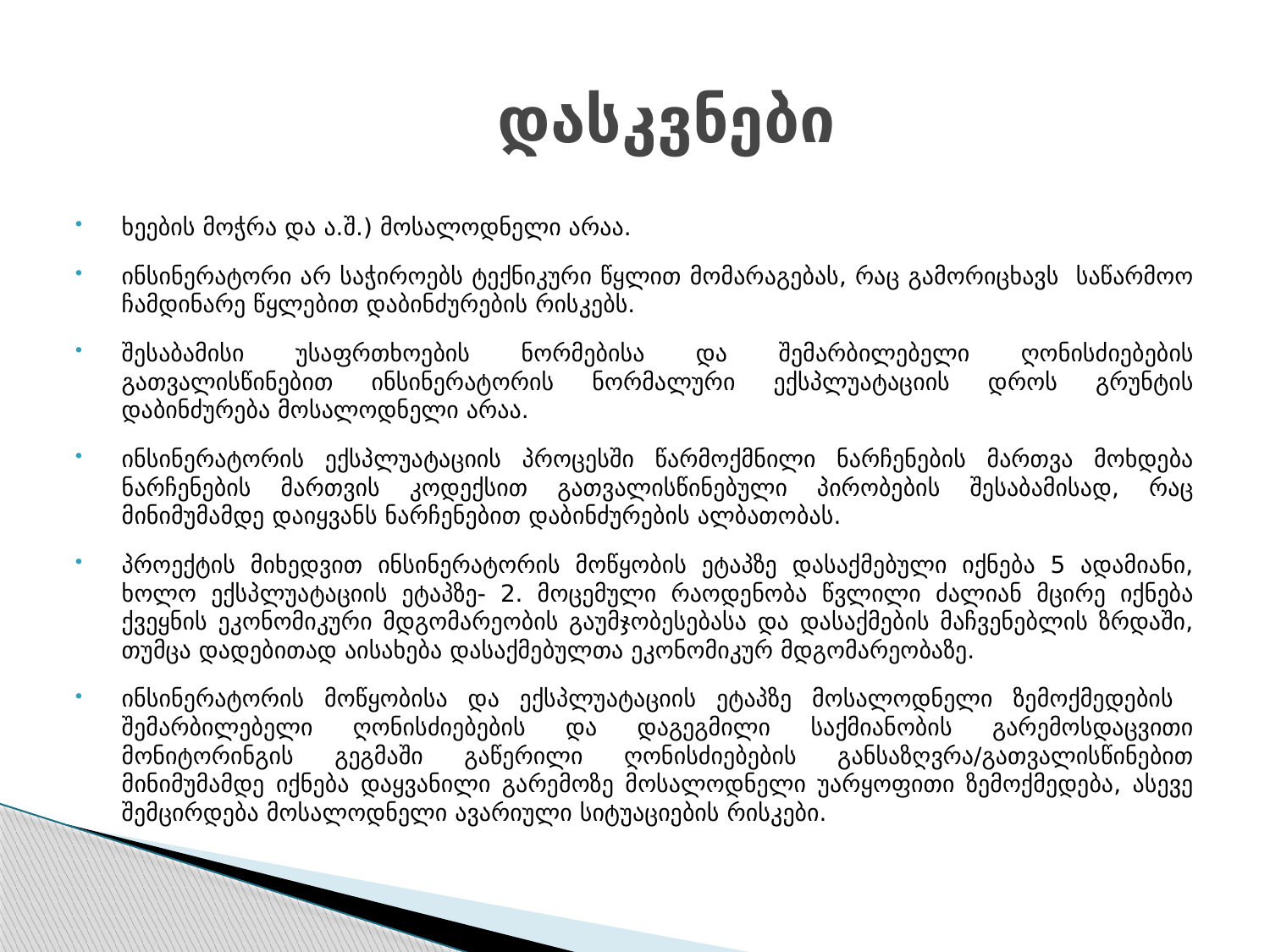

# დასკვნები
ხეების მოჭრა და ა.შ.) მოსალოდნელი არაა.
ინსინერატორი არ საჭიროებს ტექნიკური წყლით მომარაგებას, რაც გამორიცხავს  საწარმოო ჩამდინარე წყლებით დაბინძურების რისკებს.
შესაბამისი უსაფრთხოების ნორმებისა და შემარბილებელი ღონისძიებების გათვალისწინებით ინსინერატორის ნორმალური ექსპლუატაციის დროს გრუნტის დაბინძურება მოსალოდნელი არაა.
ინსინერატორის ექსპლუატაციის პროცესში წარმოქმნილი ნარჩენების მართვა მოხდება ნარჩენების მართვის კოდექსით გათვალისწინებული პირობების შესაბამისად, რაც მინიმუმამდე დაიყვანს ნარჩენებით დაბინძურების ალბათობას.
პროექტის მიხედვით ინსინერატორის მოწყობის ეტაპზე დასაქმებული იქნება 5 ადამიანი, ხოლო ექსპლუატაციის ეტაპზე- 2. მოცემული რაოდენობა წვლილი ძალიან მცირე იქნება ქვეყნის ეკონომიკური მდგომარეობის გაუმჯობესებასა და დასაქმების მაჩვენებლის ზრდაში, თუმცა დადებითად აისახება დასაქმებულთა ეკონომიკურ მდგომარეობაზე.
ინსინერატორის მოწყობისა და ექსპლუატაციის ეტაპზე მოსალოდნელი ზემოქმედების  შემარბილებელი ღონისძიებების და დაგეგმილი საქმიანობის გარემოსდაცვითი მონიტორინგის გეგმაში გაწერილი ღონისძიებების განსაზღვრა/გათვალისწინებით მინიმუმამდე იქნება დაყვანილი გარემოზე მოსალოდნელი უარყოფითი ზემოქმედება, ასევე შემცირდება მოსალოდნელი ავარიული სიტუაციების რისკები.